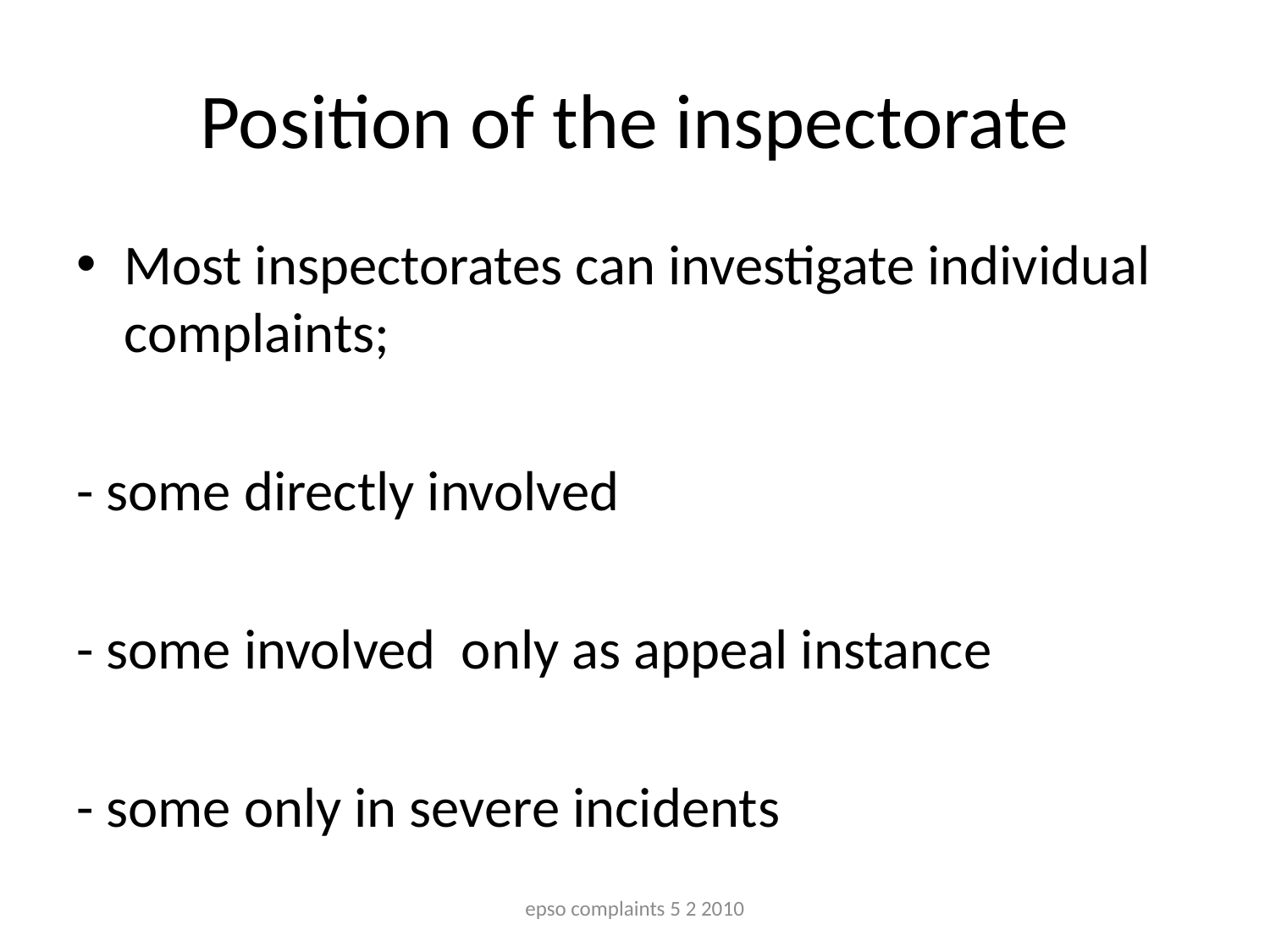

# Position of the inspectorate
Most inspectorates can investigate individual complaints;

- some directly involved

- some involved  only as appeal instance

- some only in severe incidents

epso complaints 5 2 2010